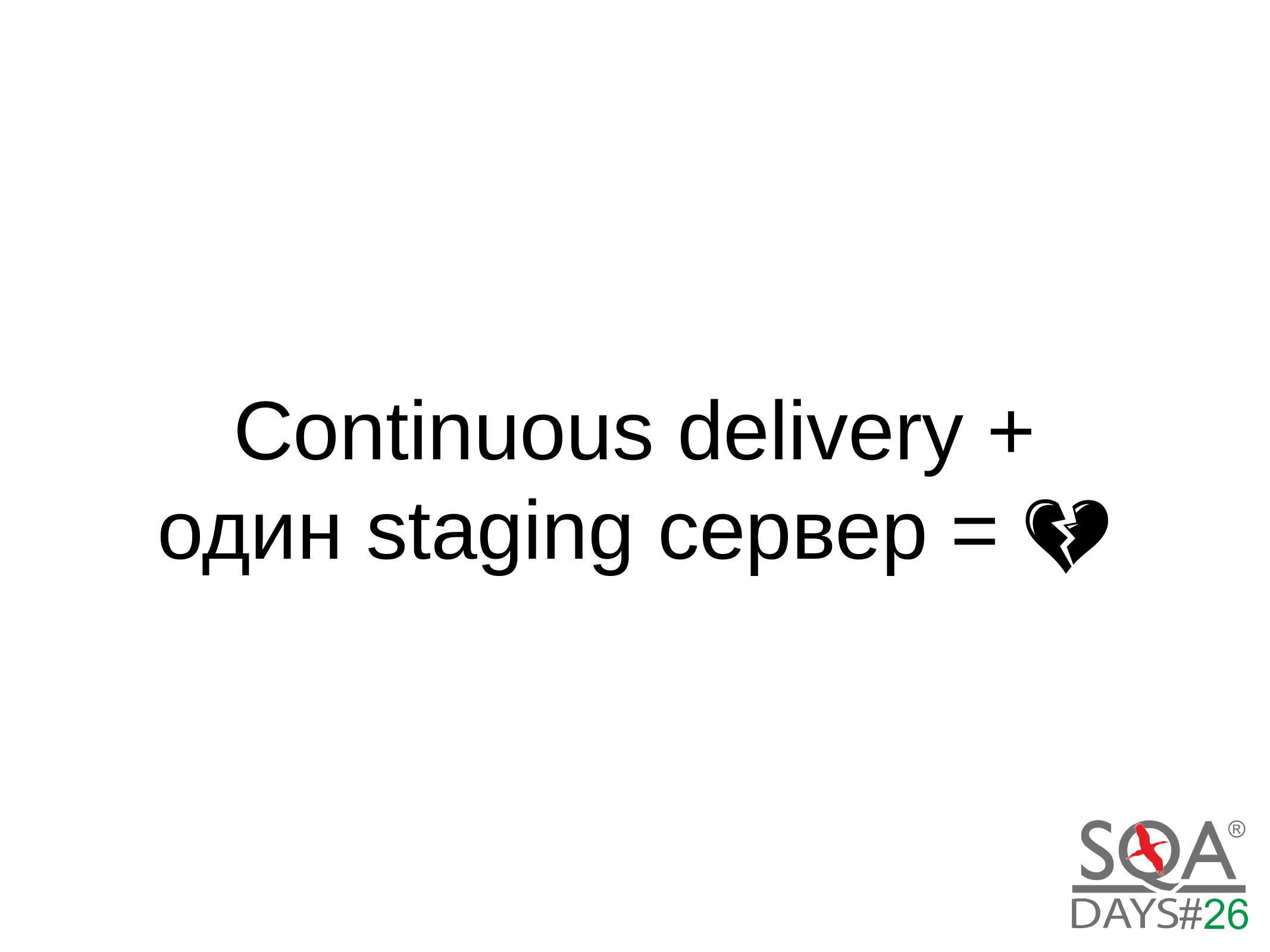

# Continuous delivery + один staging сервер = 💔